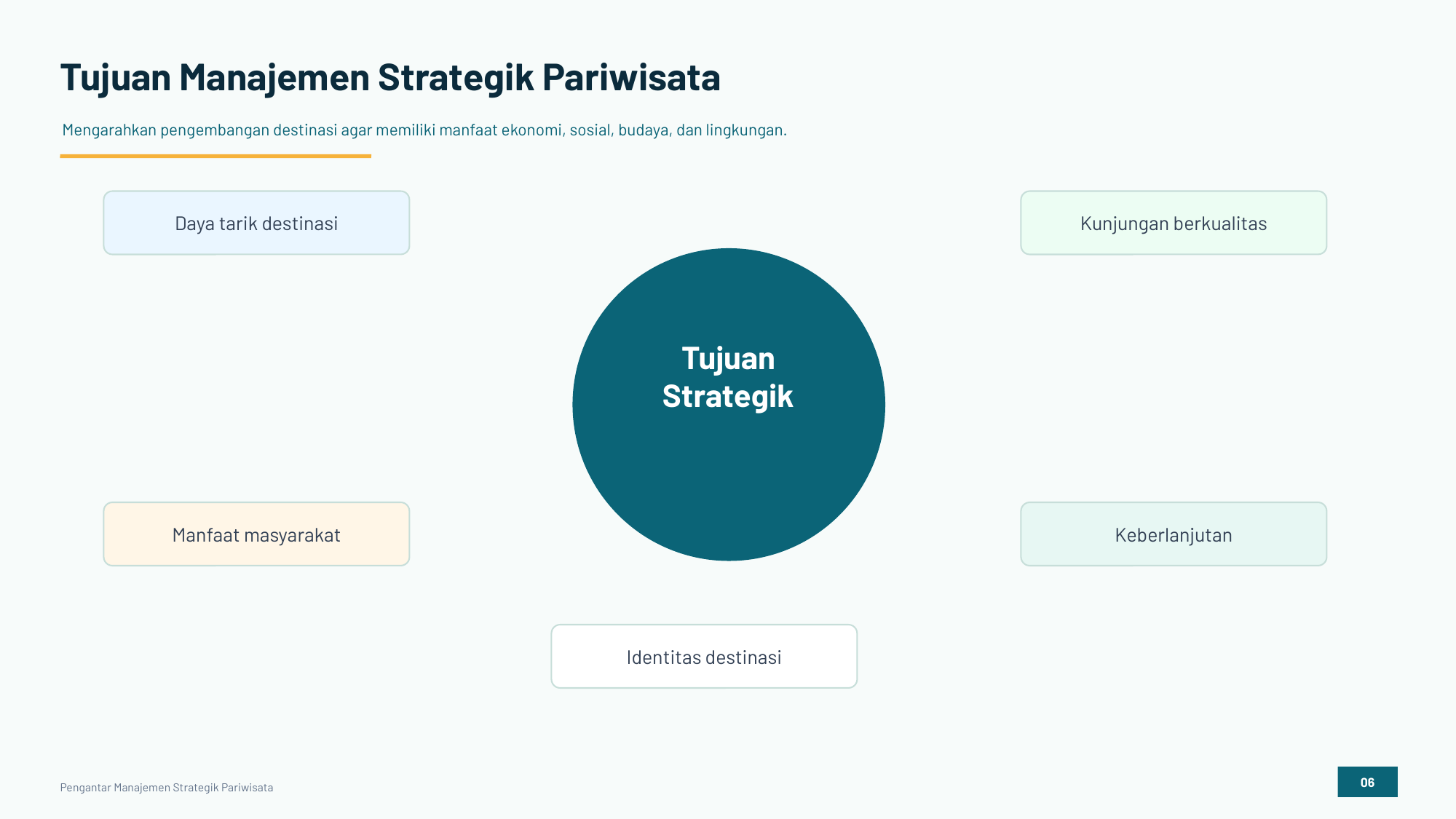

Tujuan Manajemen Strategik Pariwisata
Mengarahkan pengembangan destinasi agar memiliki manfaat ekonomi, sosial, budaya, dan lingkungan.

Daya tarik destinasi
Kunjungan berkualitas

Tujuan
Strategik

Manfaat masyarakat
Keberlanjutan

Identitas destinasi
06
Pengantar Manajemen Strategik Pariwisata